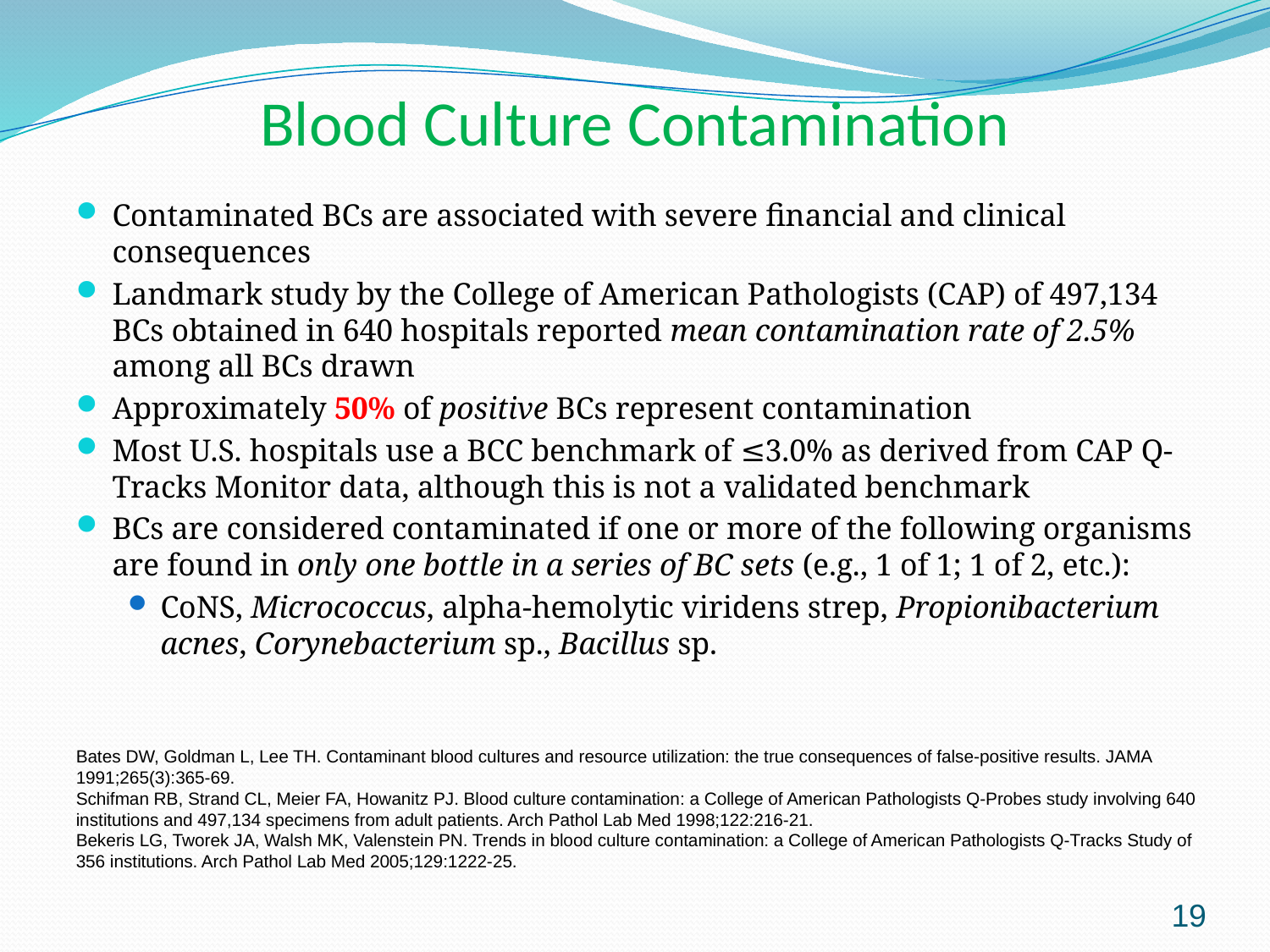

# Blood Culture Contamination
Contaminated BCs are associated with severe financial and clinical consequences
Landmark study by the College of American Pathologists (CAP) of 497,134 BCs obtained in 640 hospitals reported mean contamination rate of 2.5% among all BCs drawn
Approximately 50% of positive BCs represent contamination
Most U.S. hospitals use a BCC benchmark of ≤3.0% as derived from CAP Q-Tracks Monitor data, although this is not a validated benchmark
BCs are considered contaminated if one or more of the following organisms are found in only one bottle in a series of BC sets (e.g., 1 of 1; 1 of 2, etc.):
CoNS, Micrococcus, alpha-hemolytic viridens strep, Propionibacterium acnes, Corynebacterium sp., Bacillus sp.
Bates DW, Goldman L, Lee TH. Contaminant blood cultures and resource utilization: the true consequences of false-positive results. JAMA 1991;265(3):365-69.
Schifman RB, Strand CL, Meier FA, Howanitz PJ. Blood culture contamination: a College of American Pathologists Q-Probes study involving 640 institutions and 497,134 specimens from adult patients. Arch Pathol Lab Med 1998;122:216-21.
Bekeris LG, Tworek JA, Walsh MK, Valenstein PN. Trends in blood culture contamination: a College of American Pathologists Q-Tracks Study of 356 institutions. Arch Pathol Lab Med 2005;129:1222-25.

19